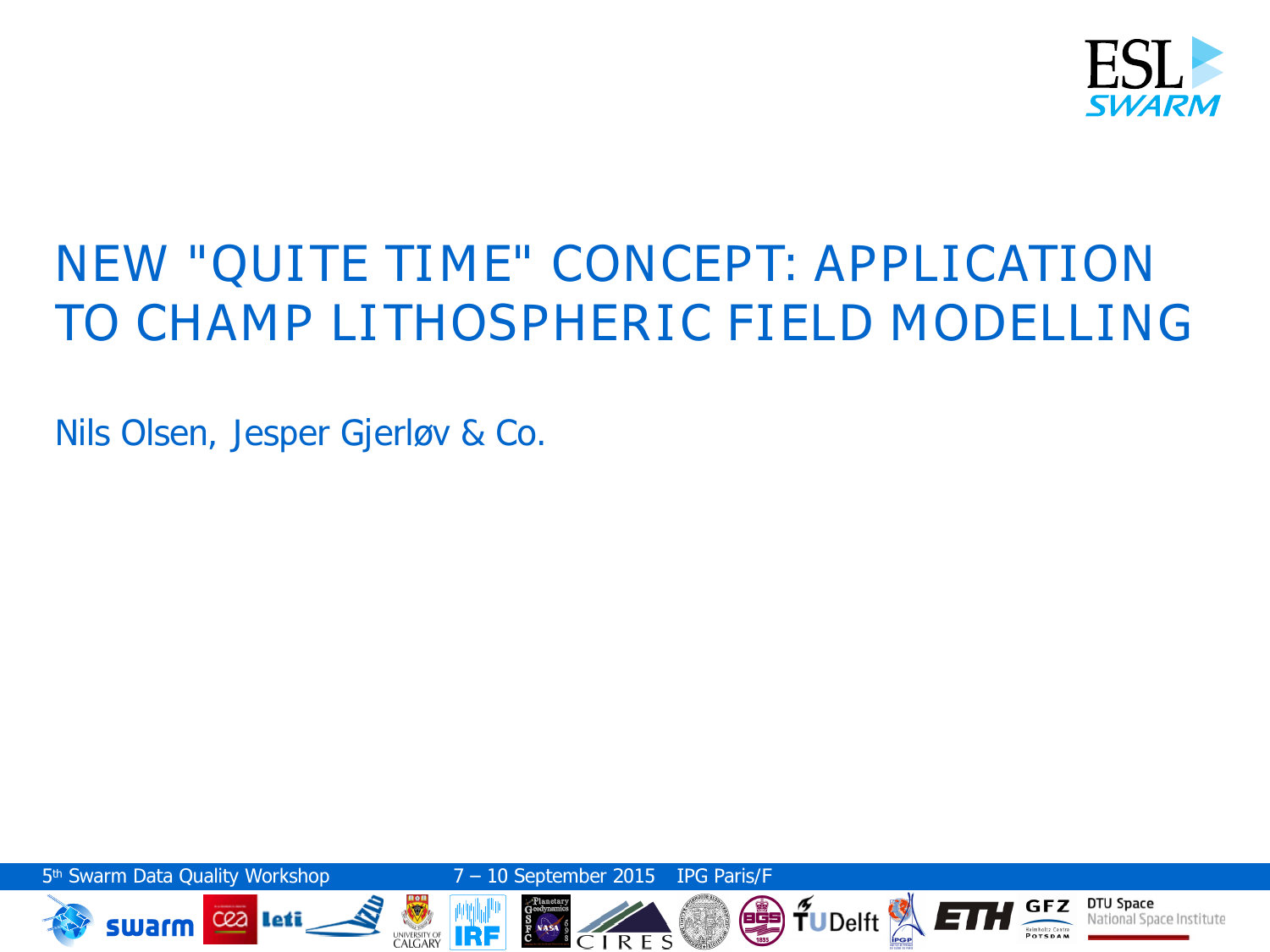

# New "quite time" concept: application to Champ lithospheric field modelling Nils Olsen, Jesper Gjerløv & Co.